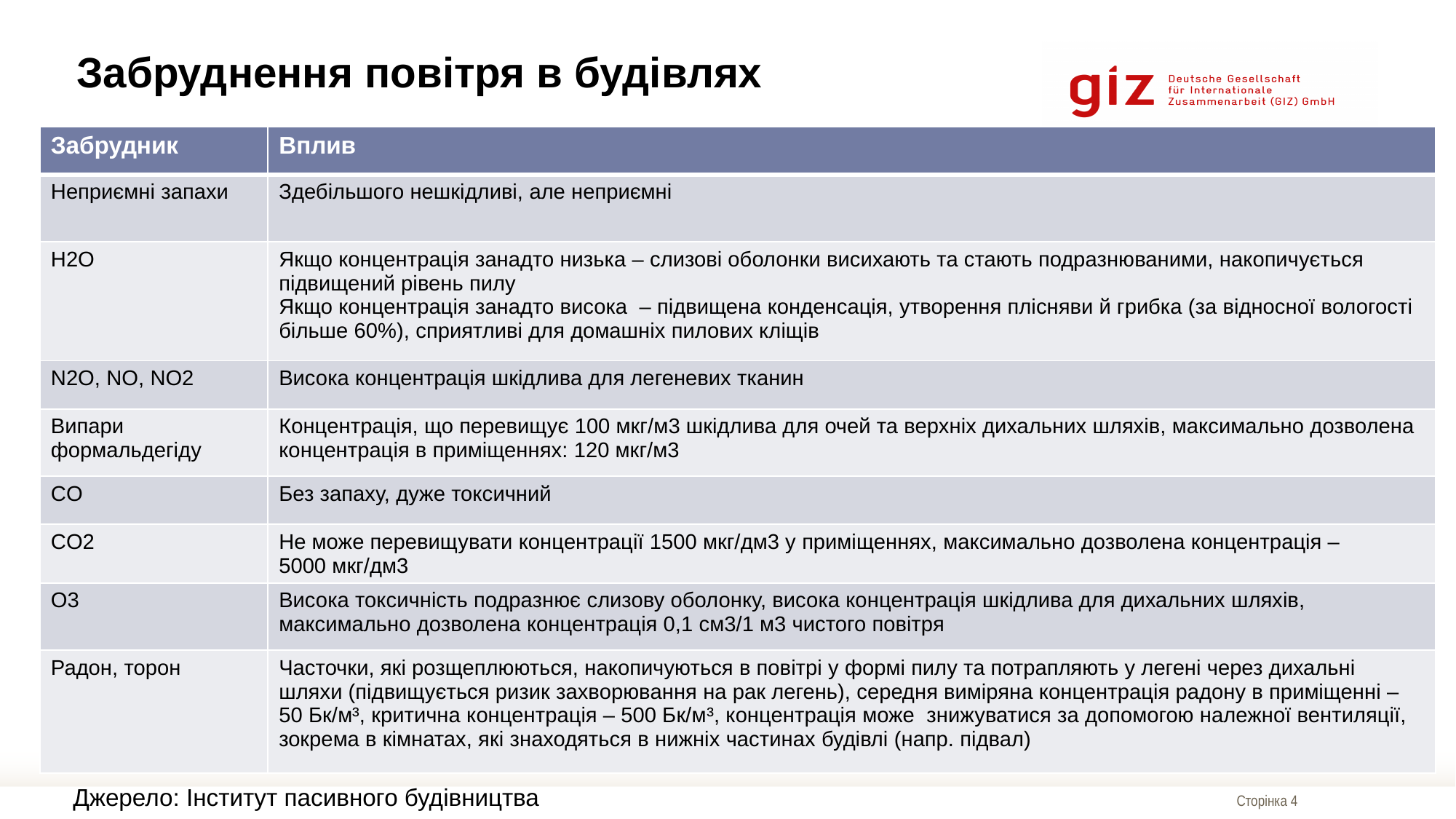

# Забруднення повітря в будівлях
| Забрудник | Вплив |
| --- | --- |
| Неприємні запахи | Здебільшого нешкідливі, але неприємні |
| H2O | Якщо концентрація занадто низька – слизові оболонки висихають та стають подразнюваними, накопичується підвищений рівень пилу Якщо концентрація занадто висока – підвищена конденсація, утворення плісняви й грибка (за відносної вологості більше 60%), сприятливі для домашніх пилових кліщів |
| N2O, NO, NO2 | Висока концентрація шкідлива для легеневих тканин |
| Випари формальдегіду | Концентрація, що перевищує 100 мкг/м3 шкідлива для очей та верхніх дихальних шляхів, максимально дозволена концентрація в приміщеннях: 120 мкг/м3 |
| CO | Без запаху, дуже токсичний |
| CO2 | Не може перевищувати концентрації 1500 мкг/дм3 у приміщеннях, максимально дозволена концентрація – 5000 мкг/дм3 |
| O3 | Висока токсичність подразнює слизову оболонку, висока концентрація шкідлива для дихальних шляхів, максимально дозволена концентрація 0,1 см3/1 м3 чистого повітря |
| Радон, торон | Часточки, які розщеплюються, накопичуються в повітрі у формі пилу та потрапляють у легені через дихальні шляхи (підвищується ризик захворювання на рак легень), середня виміряна концентрація радону в приміщенні – 50 Бк/м³, критична концентрація – 500 Бк/м³, концентрація може знижуватися за допомогою належної вентиляції, зокрема в кімнатах, які знаходяться в нижніх частинах будівлі (напр. підвал) |
Джерело: Інститут пасивного будівництва